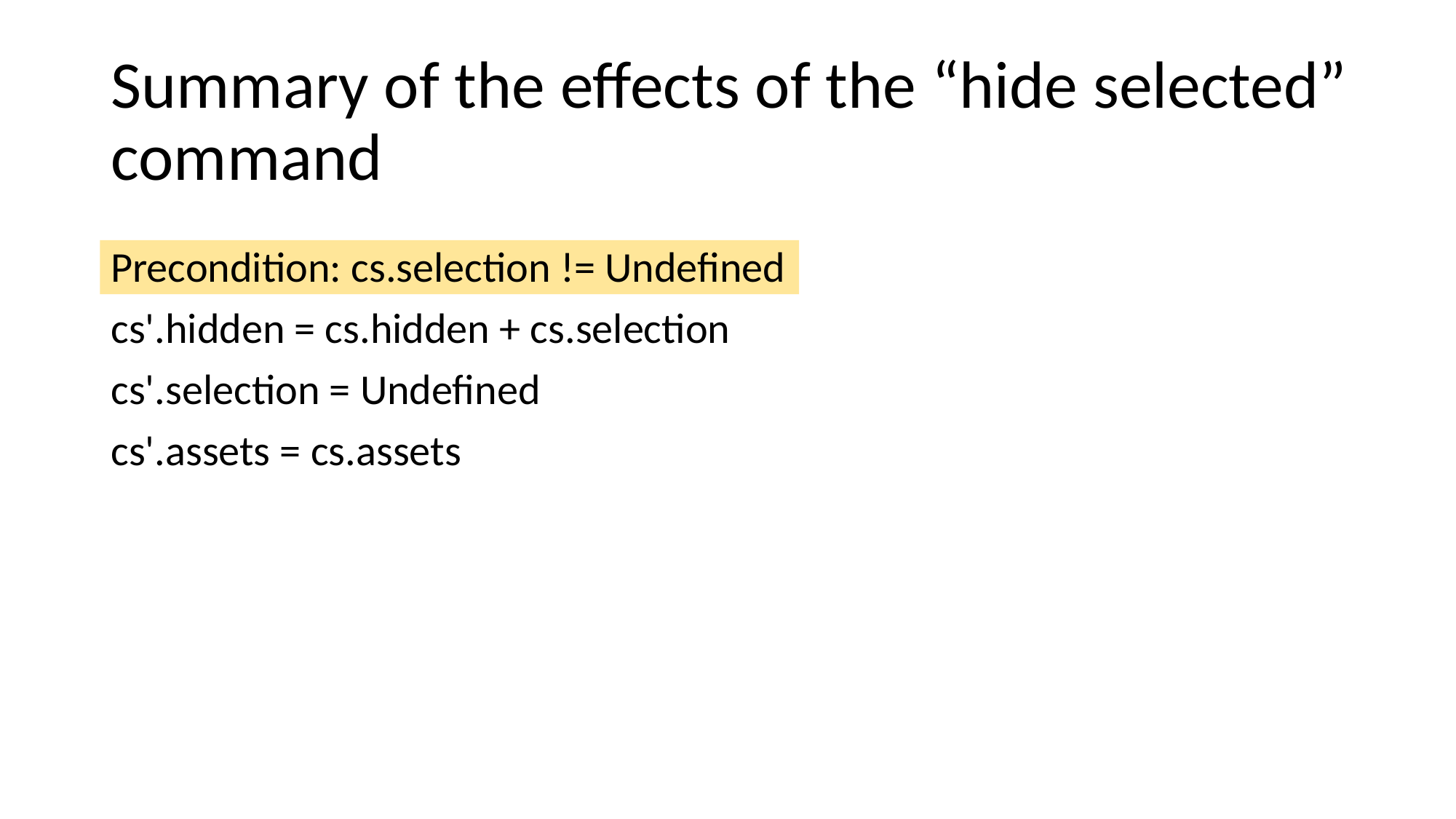

# Summary of the effects of the “hide selected” command

Precondition: cs.selection != Undefined
cs'.hidden = cs.hidden + cs.selection
cs'.selection = Undefined
cs'.assets = cs.assets